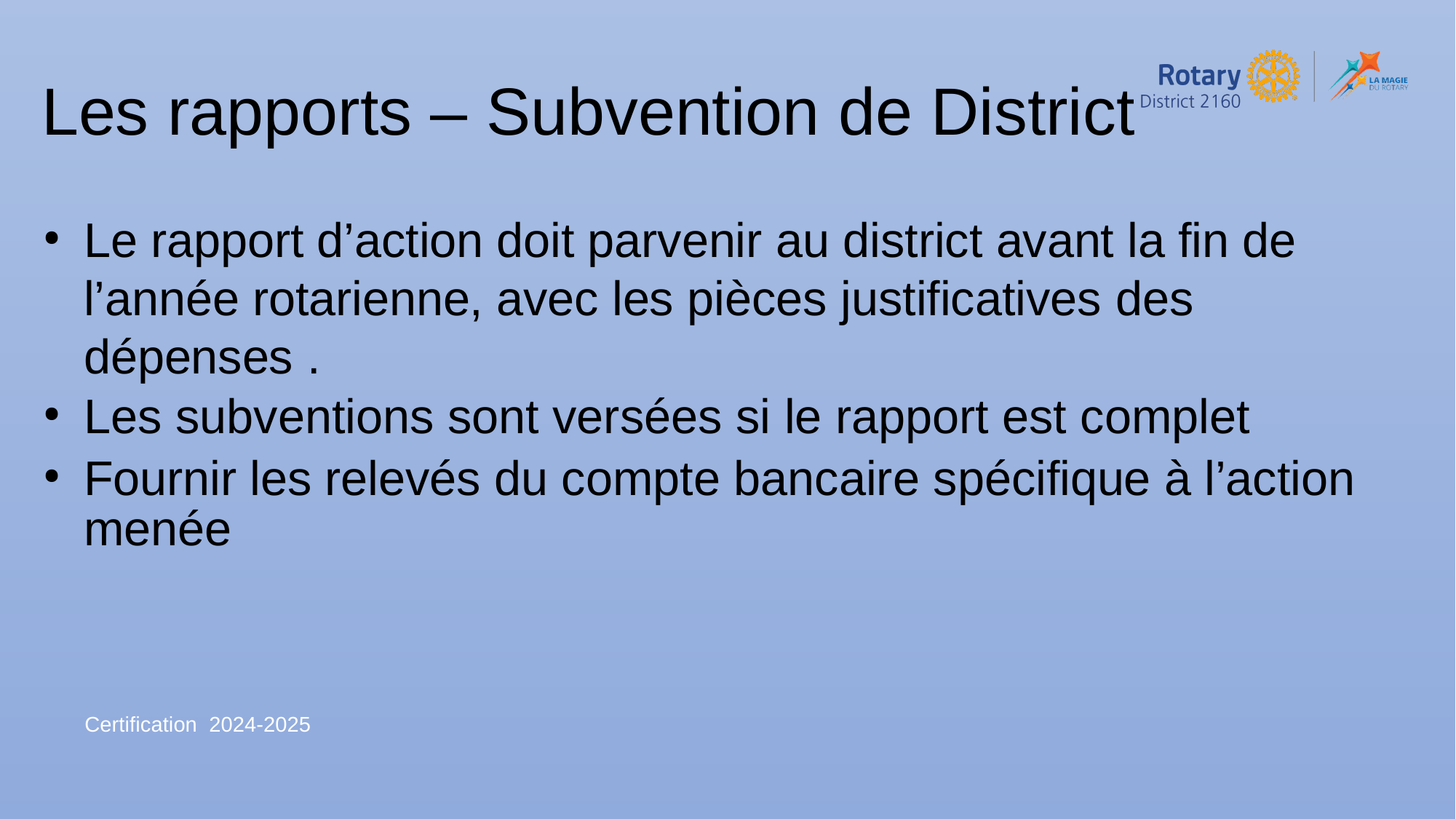

Les rapports – Subvention de District

Le rapport d’action doit parvenir au district avant la fin de l’année rotarienne, avec les pièces justificatives des dépenses .
Les subventions sont versées si le rapport est complet
Fournir les relevés du compte bancaire spécifique à l’action menée

#